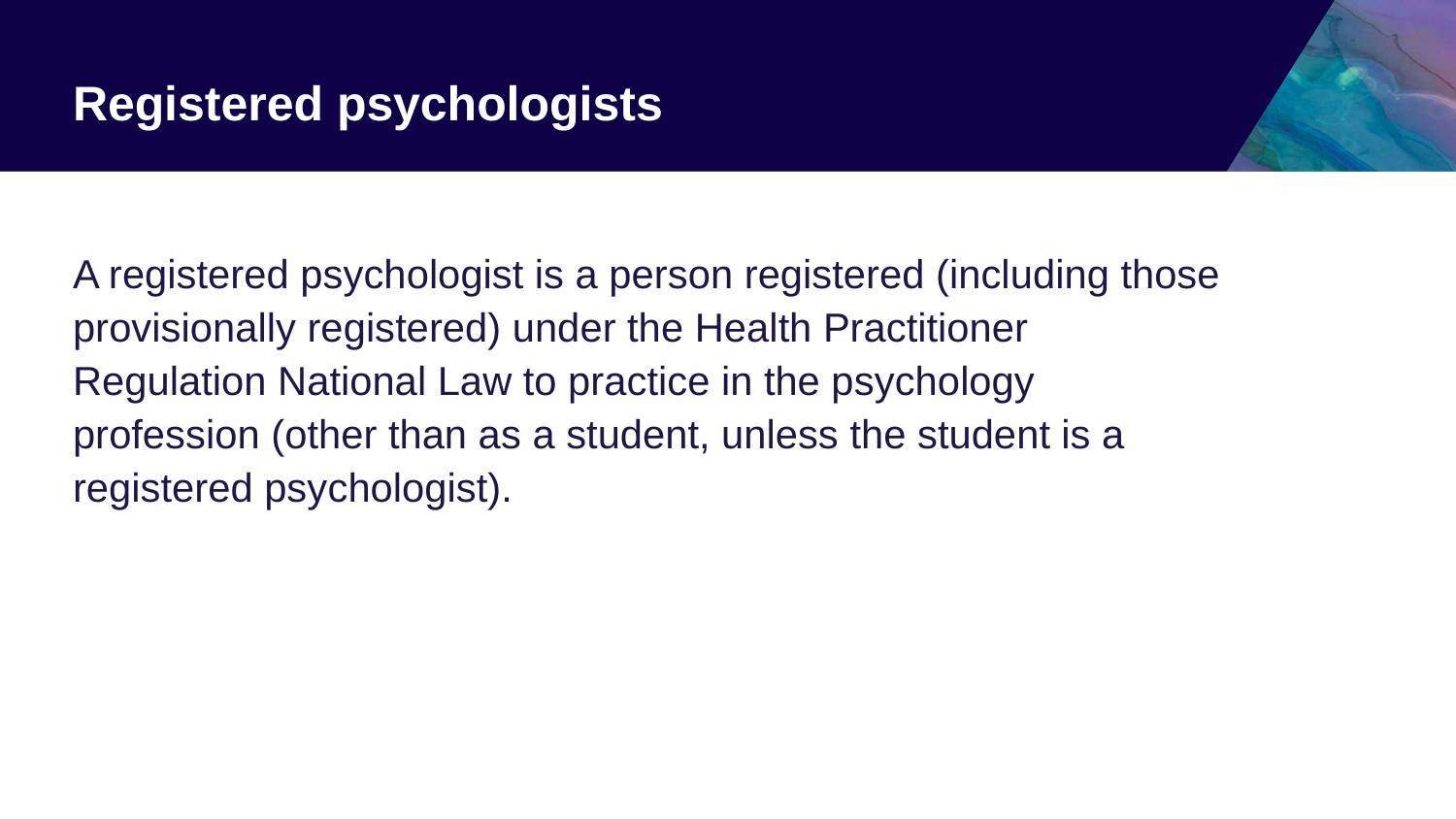

# Registered psychologists
A registered psychologist is a person registered (including those provisionally registered) under the Health Practitioner Regulation National Law to practice in the psychology profession (other than as a student, unless the student is a registered psychologist).